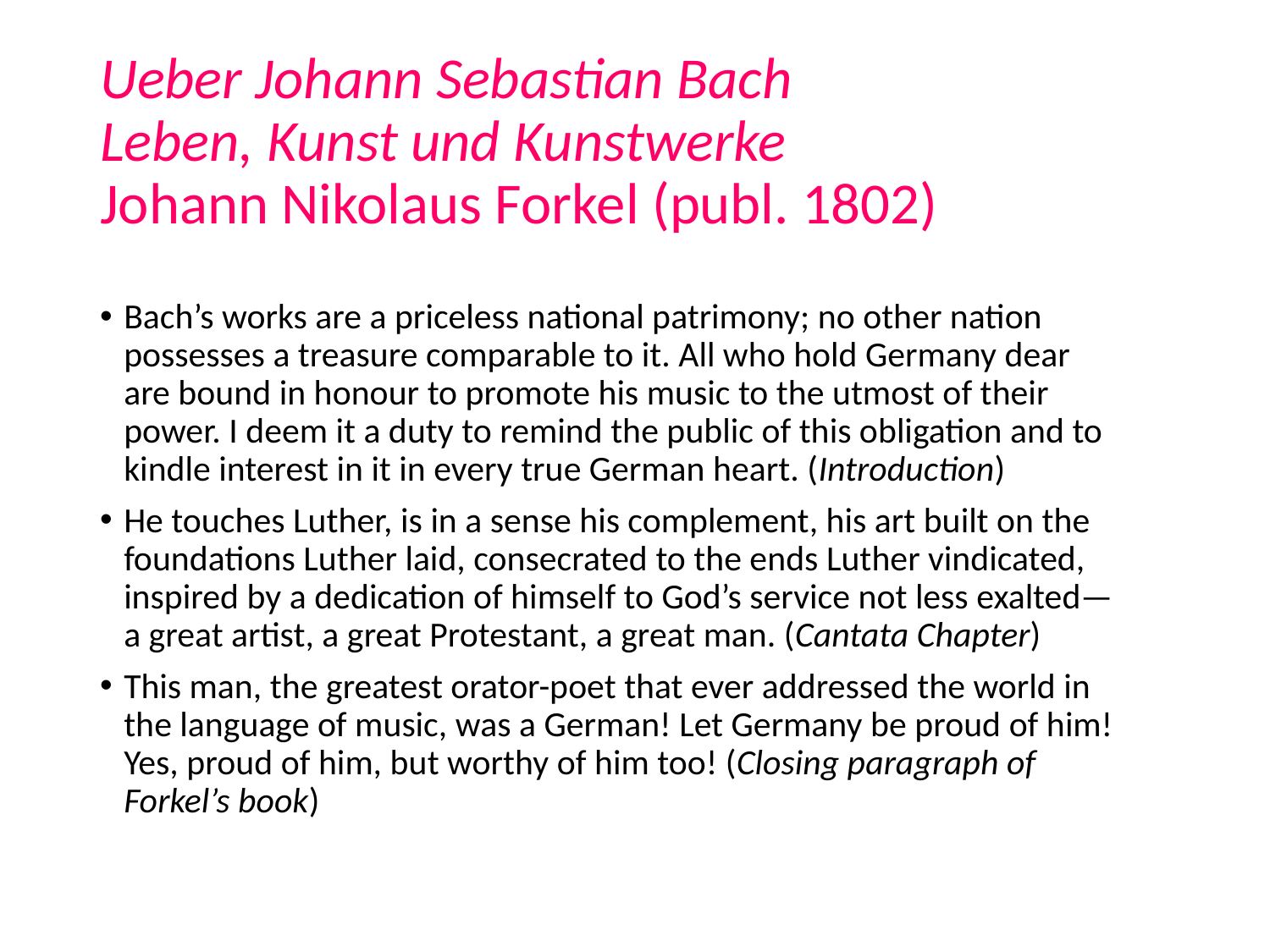

# Ueber Johann Sebastian Bach Leben, Kunst und Kunstwerke Johann Nikolaus Forkel (publ. 1802)
Bach’s works are a priceless national patrimony; no other nation possesses a treasure comparable to it. All who hold Germany dear are bound in honour to promote his music to the utmost of their power. I deem it a duty to remind the public of this obligation and to kindle interest in it in every true German heart. (Introduction)
He touches Luther, is in a sense his complement, his art built on the foundations Luther laid, consecrated to the ends Luther vindicated, inspired by a dedication of himself to God’s service not less exalted—a great artist, a great Protestant, a great man. (Cantata Chapter)
This man, the greatest orator-poet that ever addressed the world in the language of music, was a German! Let Germany be proud of him! Yes, proud of him, but worthy of him too! (Closing paragraph of Forkel’s book)